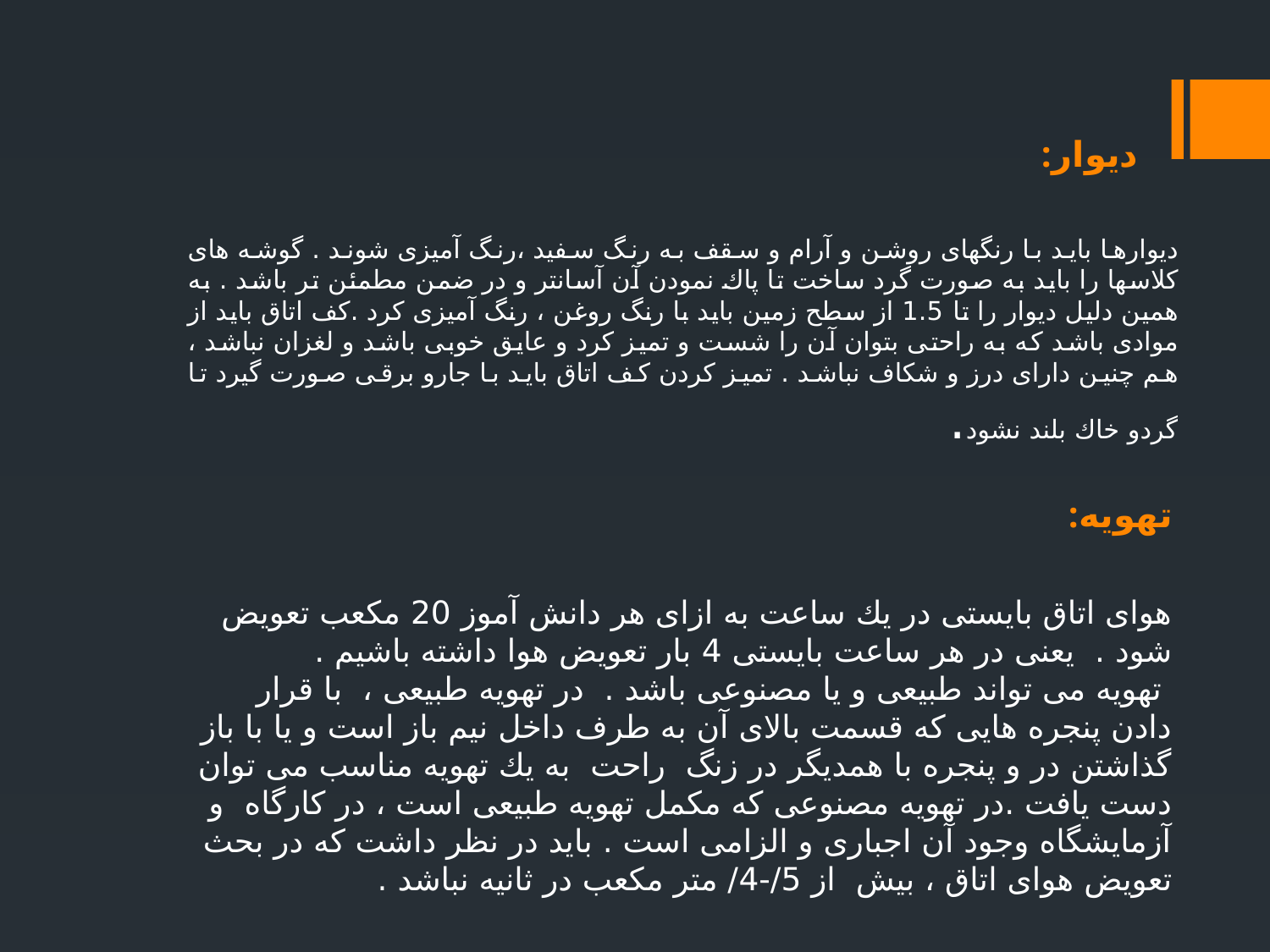

دیوار:

# دیوارها باید با رنگهای روشن و آرام و سقف به رنگ سفید ،رنگ آمیزی شوند . گوشه های كلاسها را باید به صورت گرد ساخت تا پاك نمودن آن آسانتر و در ضمن مطمئن تر باشد . به همین دلیل دیوار را تا 1.5 از سطح زمین باید با رنگ روغن ، رنگ آمیزی كرد .كف اتاق باید از موادی باشد كه به راحتی بتوان آن را شست و تمیز كرد و عایق خوبی باشد و لغزان نباشد ، هم چنین دارای درز و شكاف نباشد . تمیز كردن كف اتاق باید با جارو برقی صورت گیرد تا گردو خاك بلند نشود.
تهویه:
هوای اتاق بایستی در یك ساعت به ازای هر دانش آموز 20 مكعب تعویض شود .  یعنی در هر ساعت بایستی 4 بار تعویض هوا داشته باشیم .
 تهویه می تواند طبیعی و یا مصنوعی باشد .  در تهویه طبیعی ،  با قرار دادن پنجره هایی كه قسمت بالای آن به طرف داخل نیم باز است و یا با باز گذاشتن در و پنجره با همدیگر در زنگ  راحت  به یك تهویه مناسب می توان دست یافت .در تهویه مصنوعی كه مكمل تهویه طبیعی است ، در كارگاه  و آزمایشگاه وجود آن اجباری و الزامی است . باید در نظر داشت كه در بحث تعویض هوای اتاق ، بیش  از 5/-4/ متر مكعب در ثانیه نباشد .